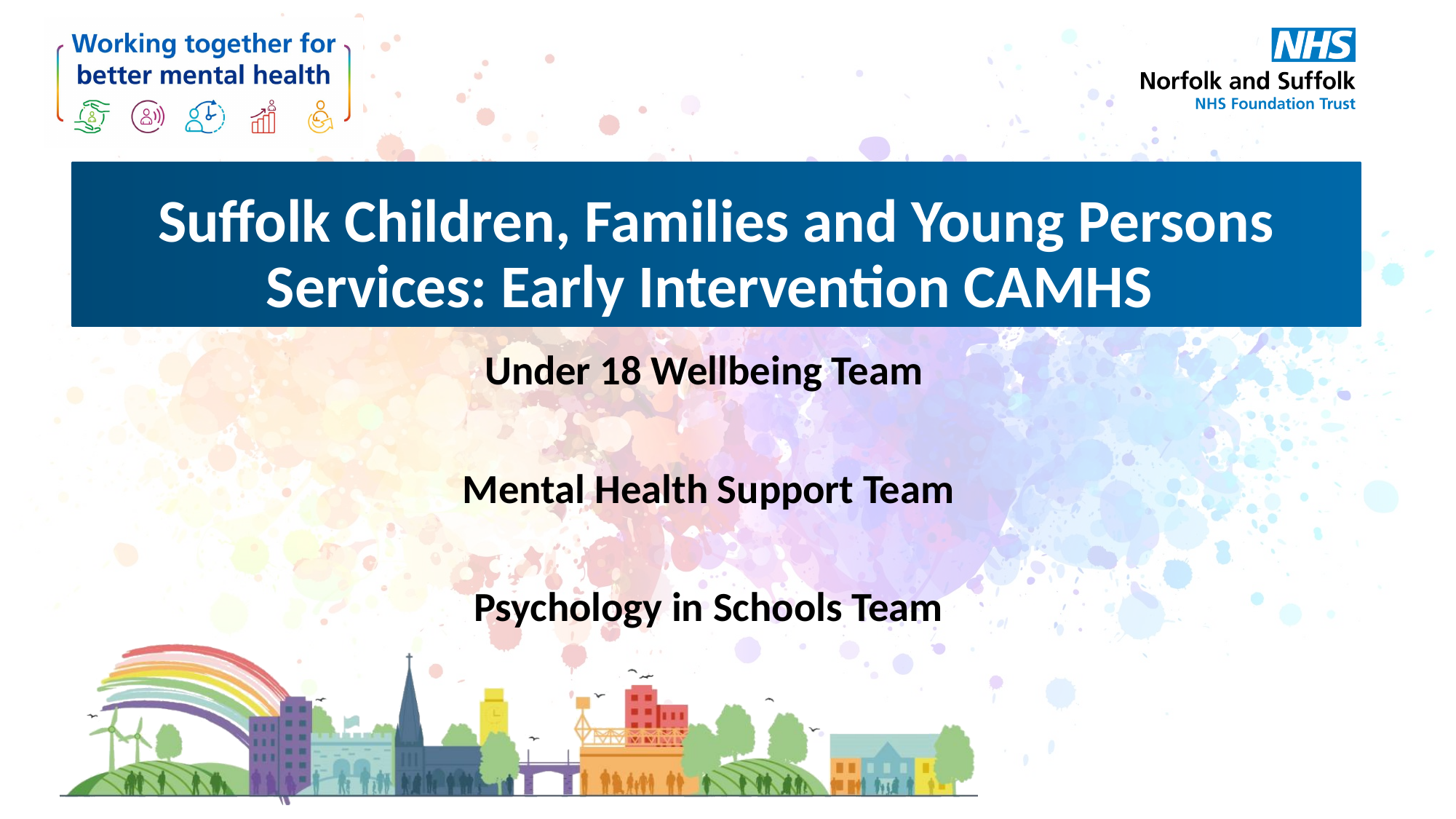

# Suffolk Children, Families and Young Persons Services: Early Intervention CAMHS
Under 18 Wellbeing Team

Mental Health Support Team

Psychology in Schools Team